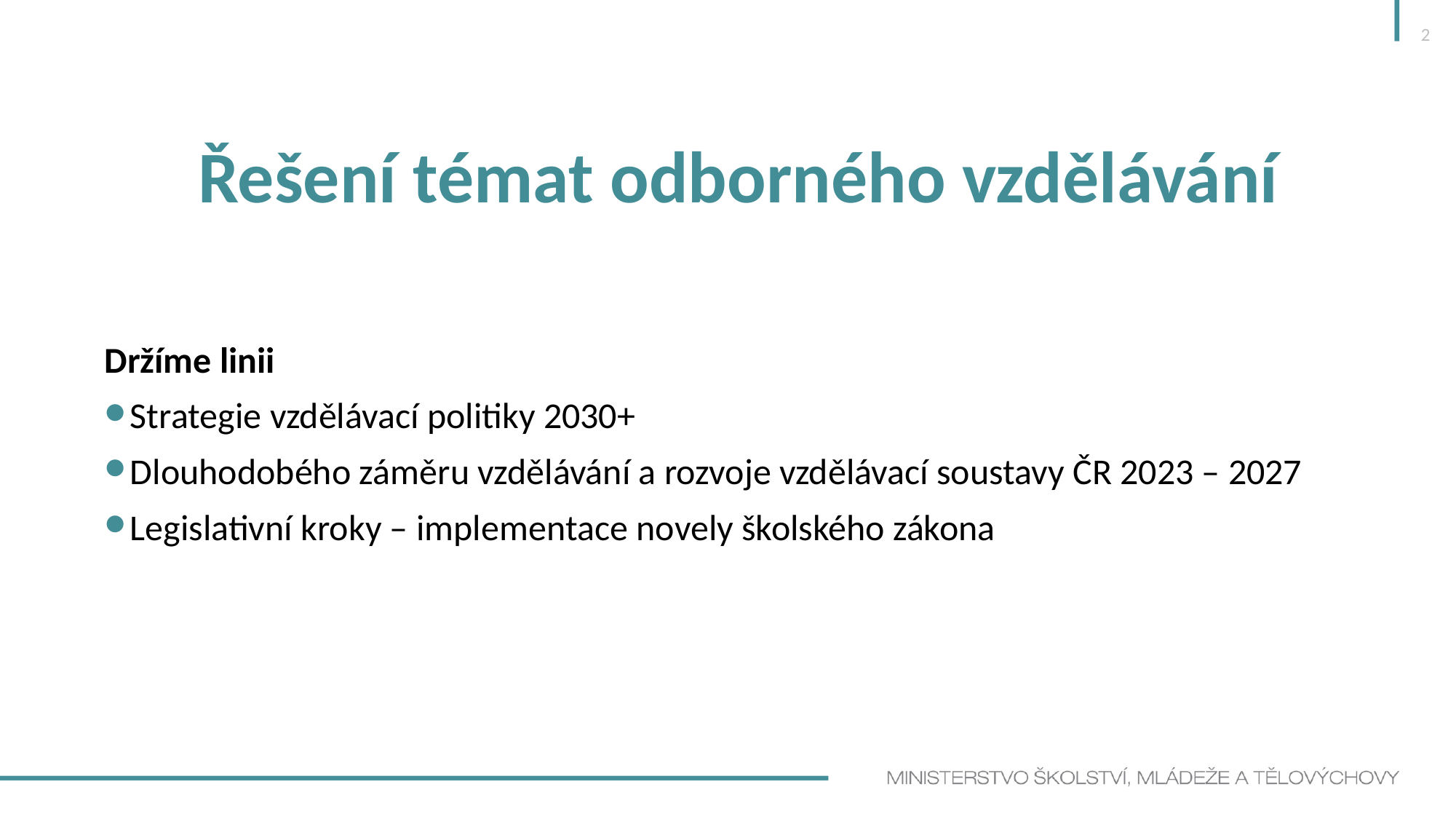

2
Řešení témat odborného vzdělávání
Držíme linii
Strategie vzdělávací politiky 2030+
Dlouhodobého záměru vzdělávání a rozvoje vzdělávací soustavy ČR 2023 – 2027
Legislativní kroky – implementace novely školského zákona